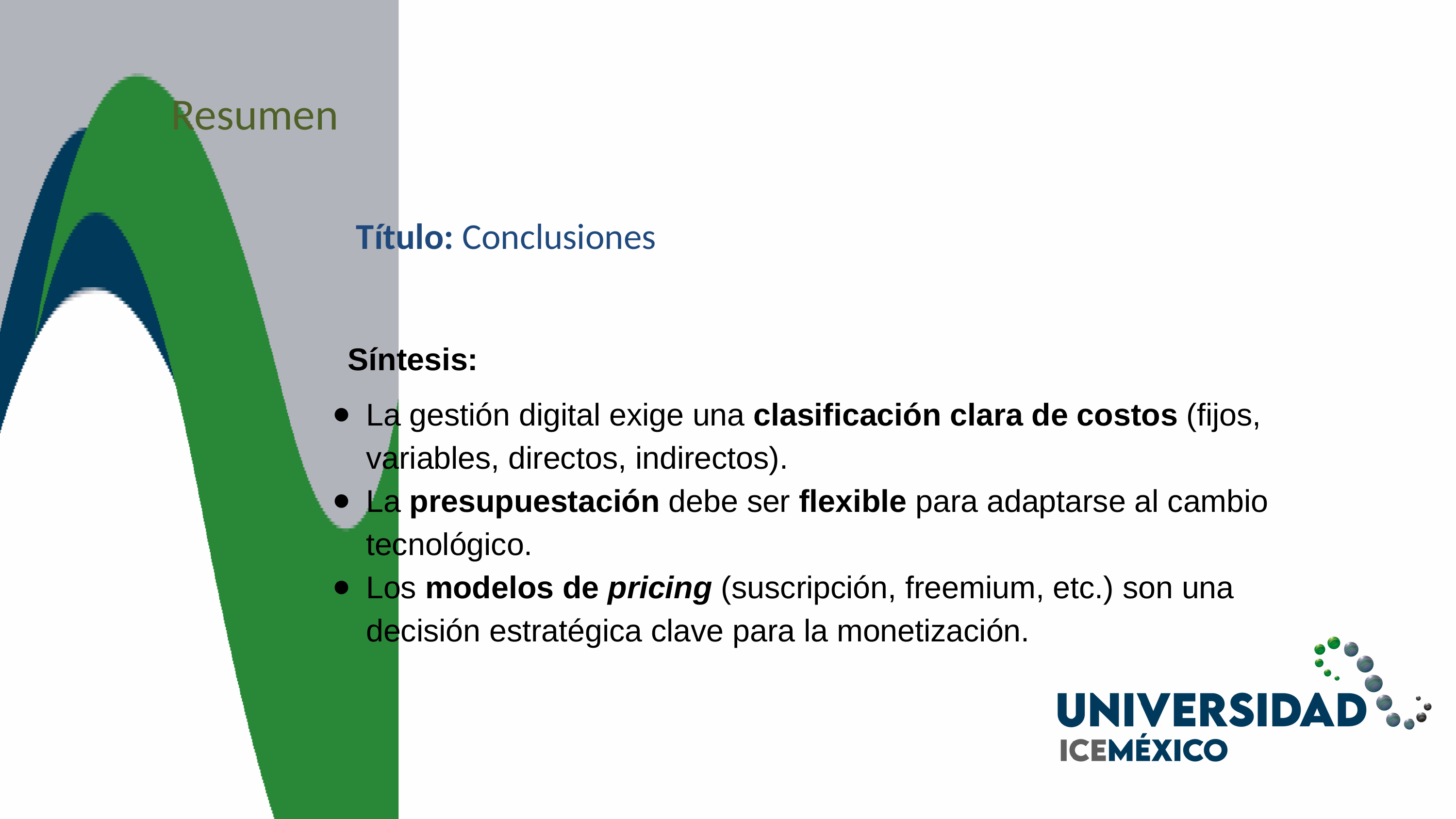

Resumen
Título: Conclusiones

Síntesis:
La gestión digital exige una clasificación clara de costos (fijos, variables, directos, indirectos).
La presupuestación debe ser flexible para adaptarse al cambio tecnológico.
Los modelos de pricing (suscripción, freemium, etc.) son una decisión estratégica clave para la monetización.